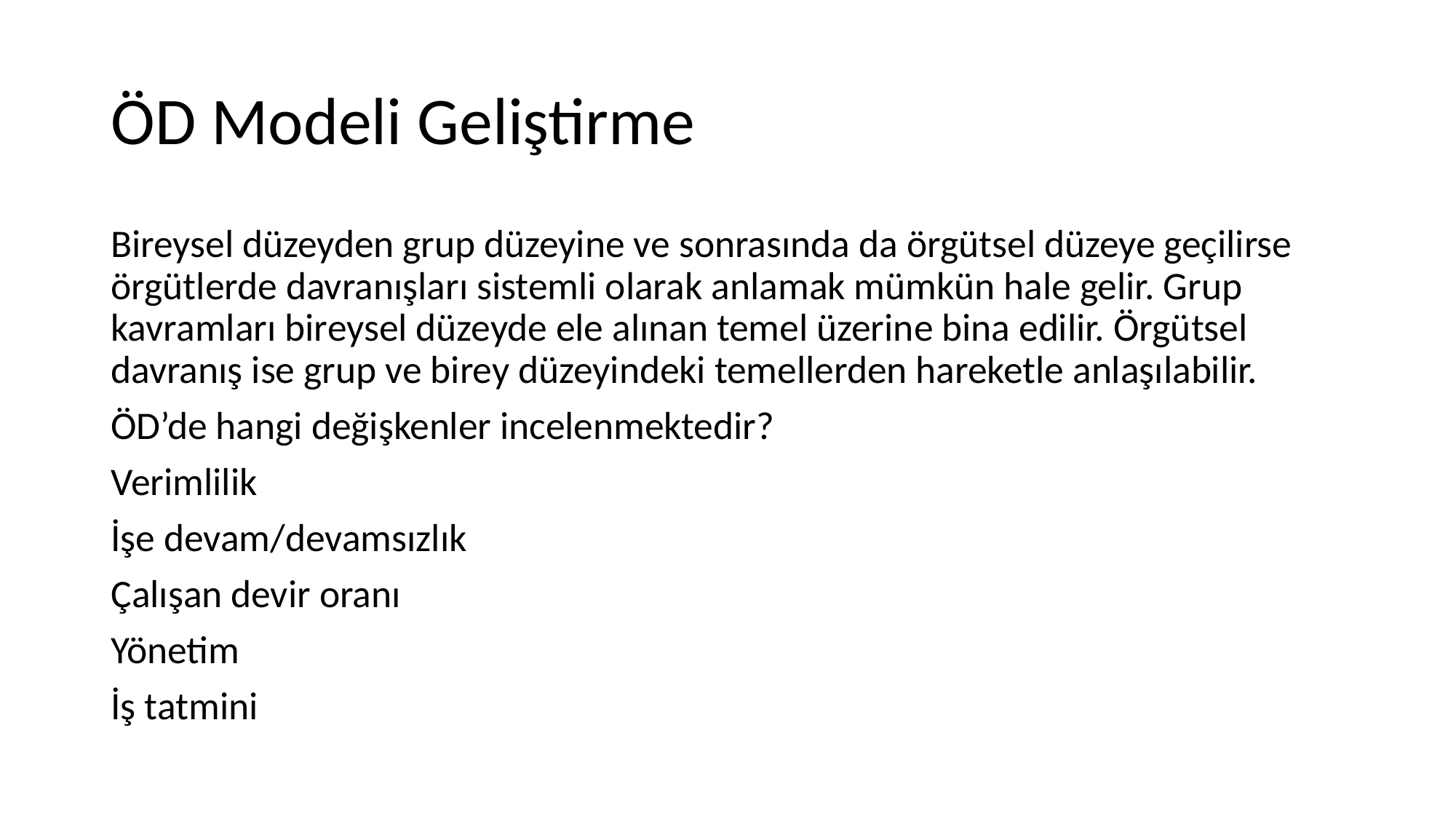

# ÖD Modeli Geliştirme
Bireysel düzeyden grup düzeyine ve sonrasında da örgütsel düzeye geçilirse örgütlerde davranışları sistemli olarak anlamak mümkün hale gelir. Grup kavramları bireysel düzeyde ele alınan temel üzerine bina edilir. Örgütsel davranış ise grup ve birey düzeyindeki temellerden hareketle anlaşılabilir.
ÖD’de hangi değişkenler incelenmektedir?
Verimlilik
İşe devam/devamsızlık
Çalışan devir oranı
Yönetim
İş tatmini